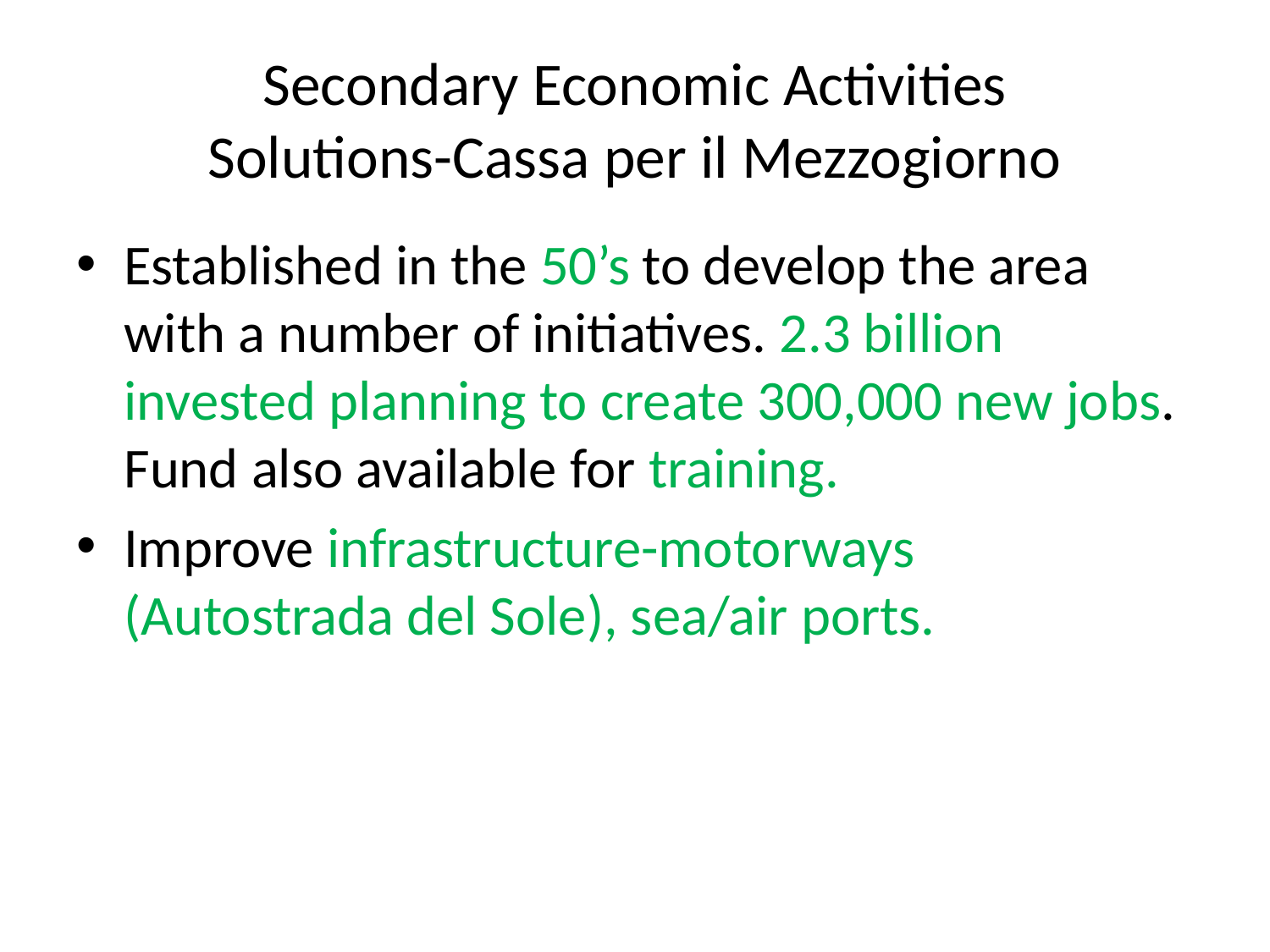

# Secondary Economic Activities Solutions-Cassa per il Mezzogiorno
Established in the 50’s to develop the area with a number of initiatives. 2.3 billion invested planning to create 300,000 new jobs. Fund also available for training.
Improve infrastructure-motorways (Autostrada del Sole), sea/air ports.